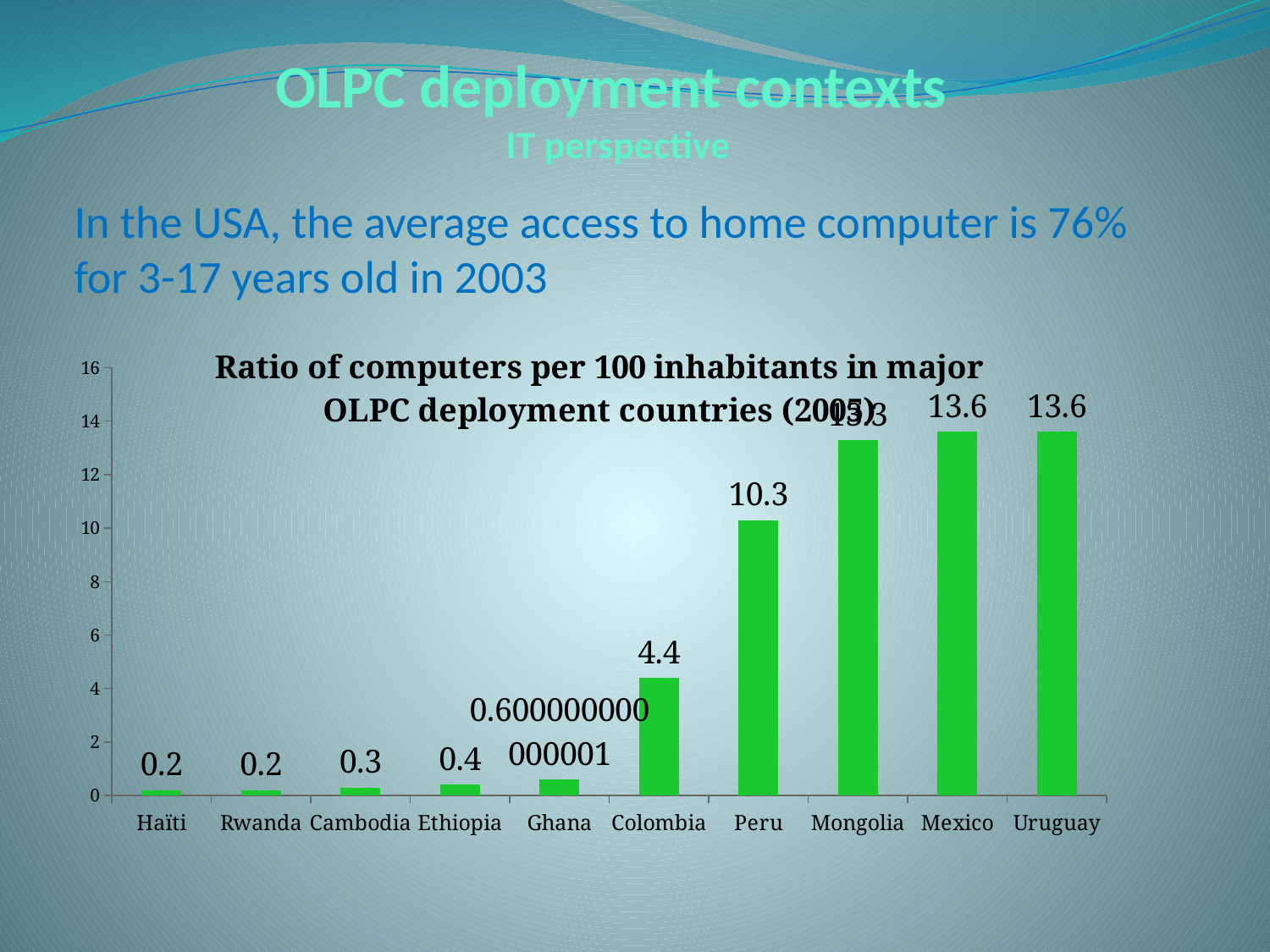

# OLPC deployment contexts IT perspective
In the USA, the average access to home computer is 76% for 3-17 years old in 2003

### Chart: Ratio of computers per 100 inhabitants in major OLPC deployment countries (2005)

| Category |  |
|---|---|
| Haïti | 0.2 |
| Rwanda | 0.2 |
| Cambodia | 0.3000000000000003 |
| Ethiopia | 0.4 |
| Ghana | 0.6000000000000006 |
| Colombia | 4.4 |
| Peru | 10.3 |
| Mongolia | 13.3 |
| Mexico | 13.6 |
| Uruguay | 13.6 |